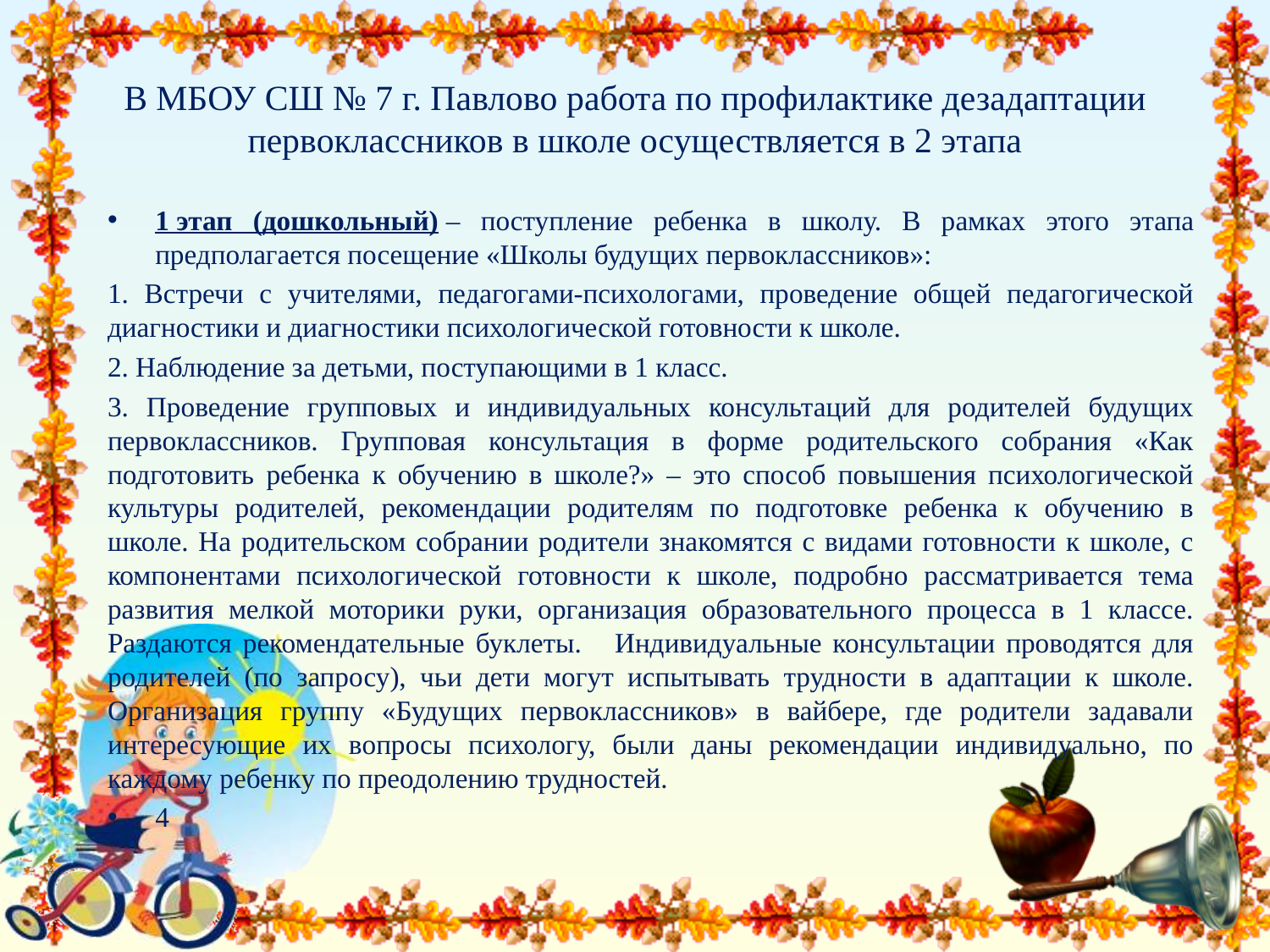

# В МБОУ СШ № 7 г. Павлово работа по профилактике дезадаптации первоклассников в школе осуществляется в 2 этапа
1 этап (дошкольный) – поступление ребенка в школу. В рамках этого этапа предполагается посещение «Школы будущих первоклассников»:
1. Встречи с учителями, педагогами-психологами, проведение общей педагогической диагностики и диагностики психологической готовности к школе.
2. Наблюдение за детьми, поступающими в 1 класс.
3. Проведение групповых и индивидуальных консультаций для родителей будущих первоклассников. Групповая консультация в форме родительского собрания «Как подготовить ребенка к обучению в школе?» – это способ повышения психологической культуры родителей, рекомендации родителям по подготовке ребенка к обучению в школе. На родительском собрании родители знакомятся с видами готовности к школе, с компонентами психологической готовности к школе, подробно рассматривается тема развития мелкой моторики руки, организация образовательного процесса в 1 классе. Раздаются рекомендательные буклеты.   Индивидуальные консультации проводятся для родителей (по запросу), чьи дети могут испытывать трудности в адаптации к школе. Организация группу «Будущих первоклассников» в вайбере, где родители задавали интересующие их вопросы психологу, были даны рекомендации индивидуально, по каждому ребенку по преодолению трудностей.
4